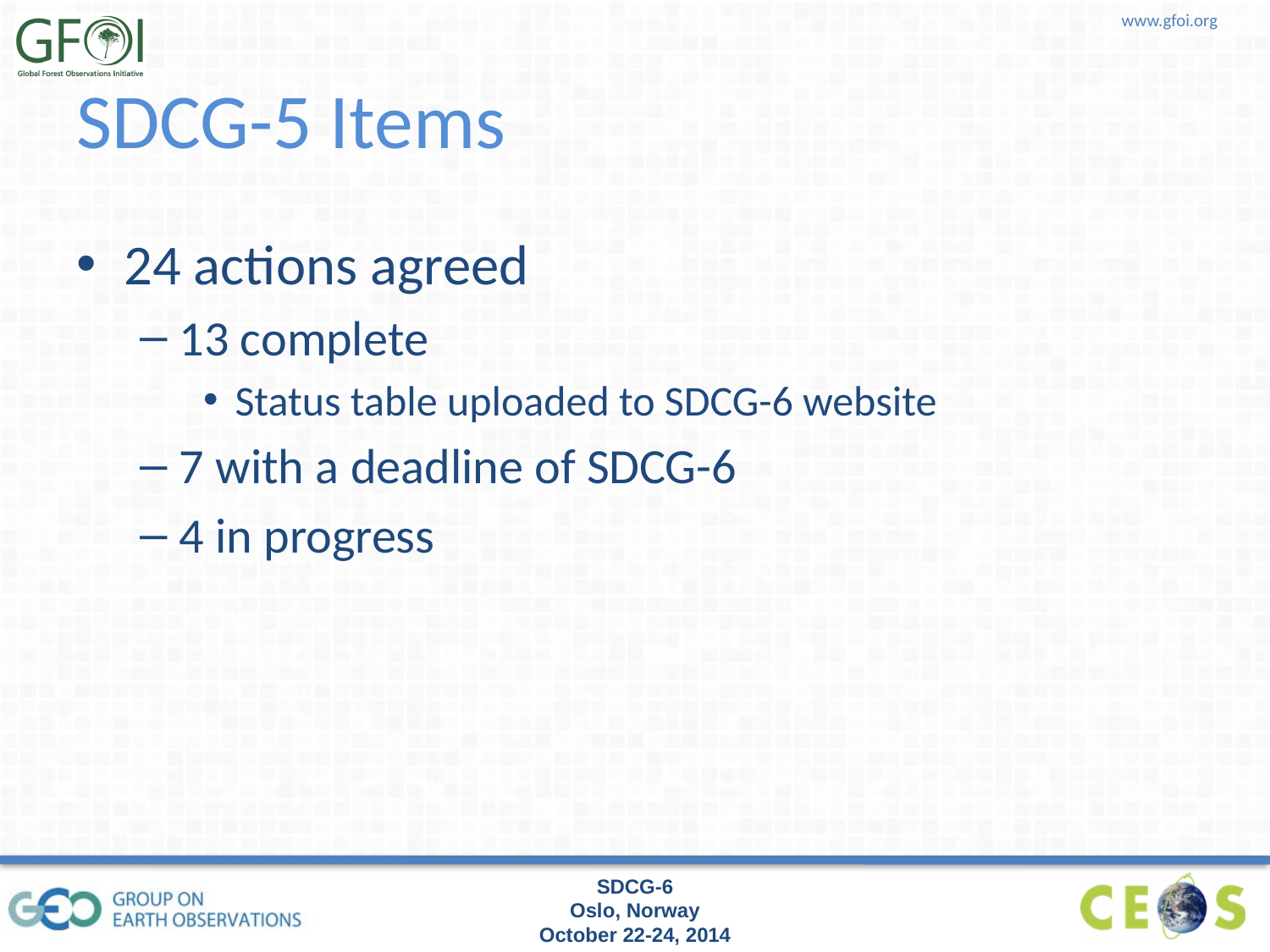

# SDCG-5 Items
24 actions agreed
13 complete
Status table uploaded to SDCG-6 website
7 with a deadline of SDCG-6
4 in progress